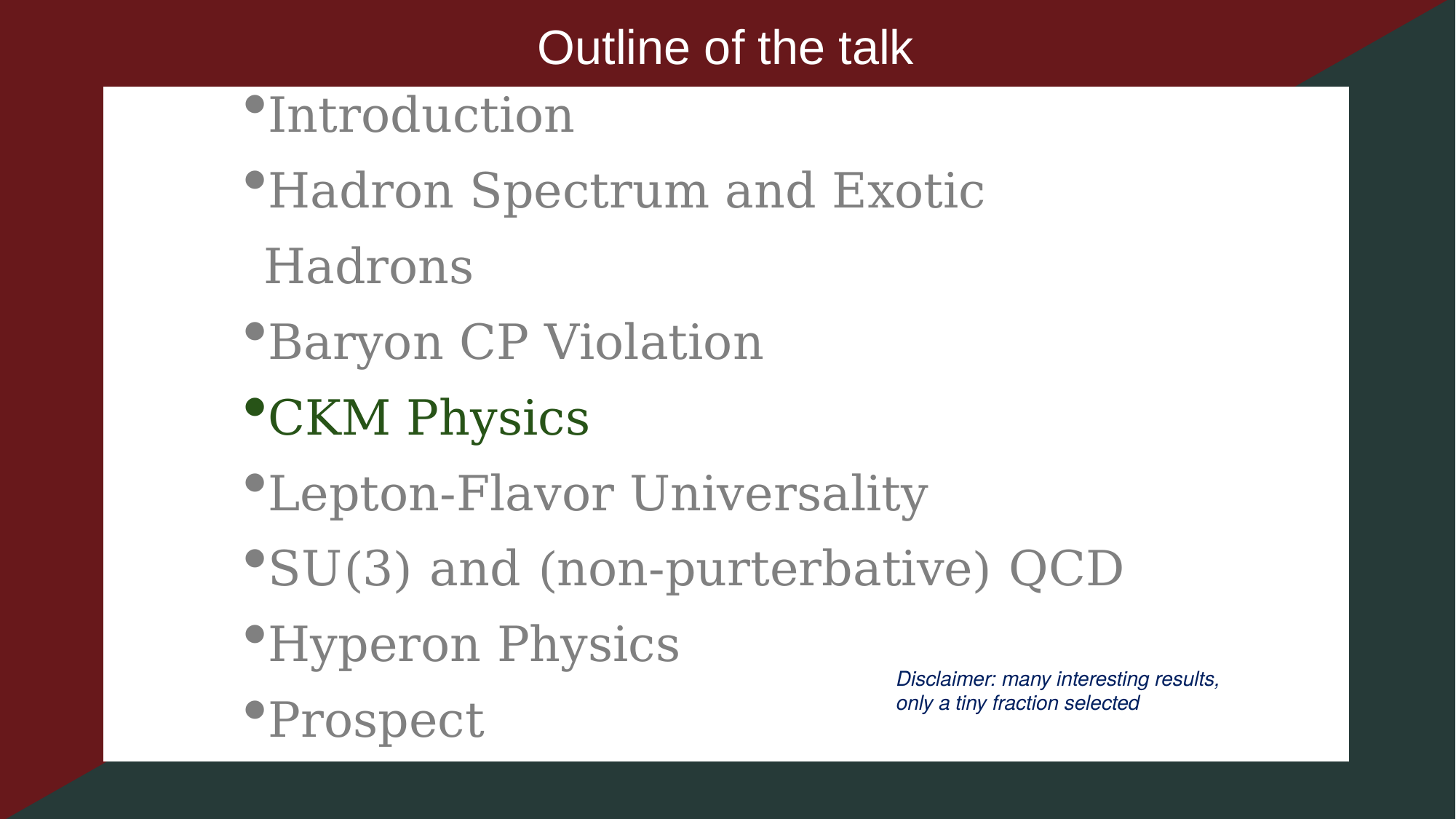

Outline of the talk

Introduction
Hadron Spectrum and Exotic Hadrons
Baryon CP Violation
CKM Physics
Lepton-Flavor Universality
SU(3) and (non-purterbative) QCD
Hyperon Physics
Prospect
#

Disclaimer: many interesting results,
only a tiny fraction selected